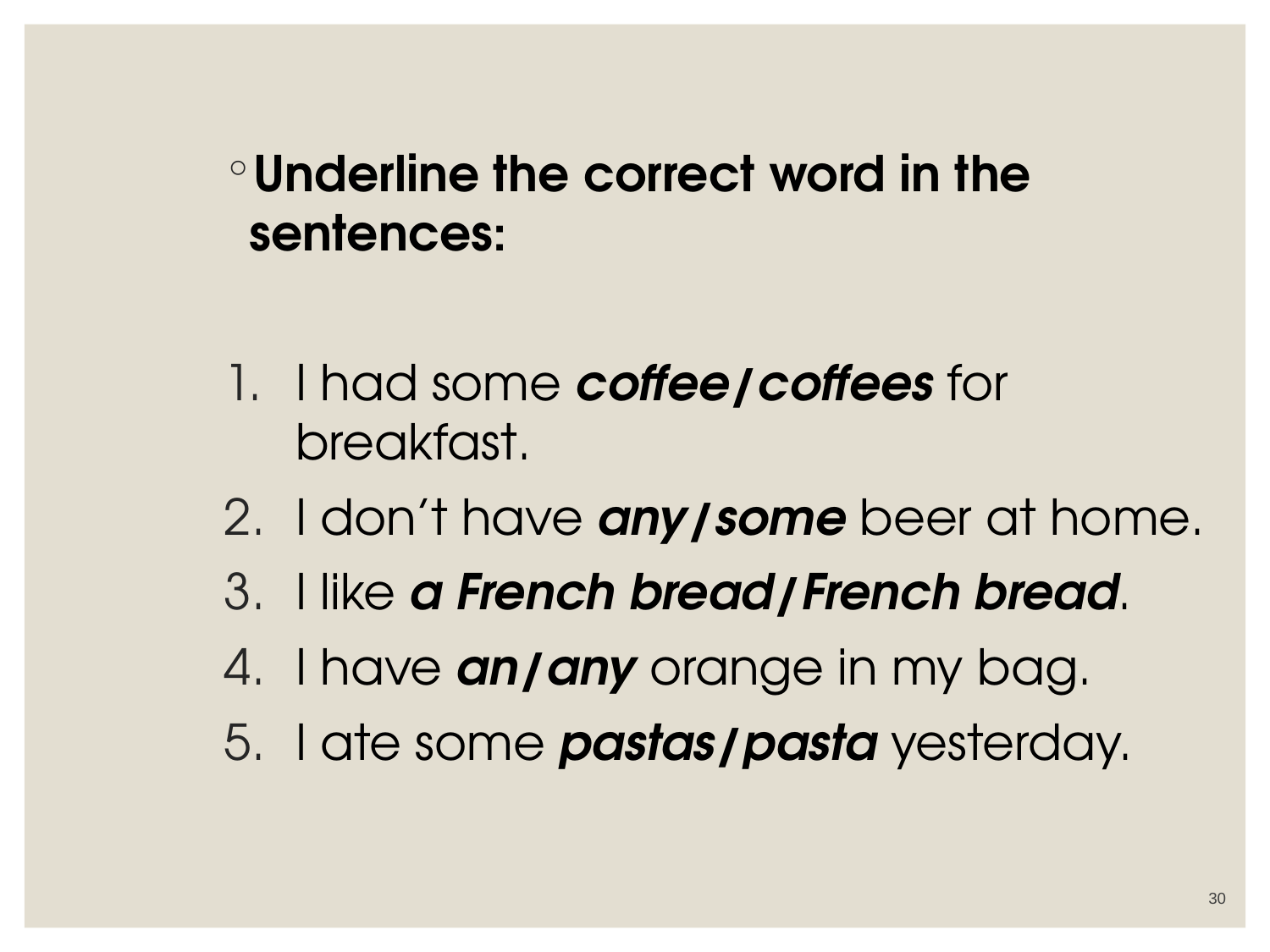

Underline the correct word in the sentences:

I had some coffee/coffees for breakfast.
I don’t have any/some beer at home.
I like a French bread/French bread.
I have an/any orange in my bag.
I ate some pastas/pasta yesterday.
30